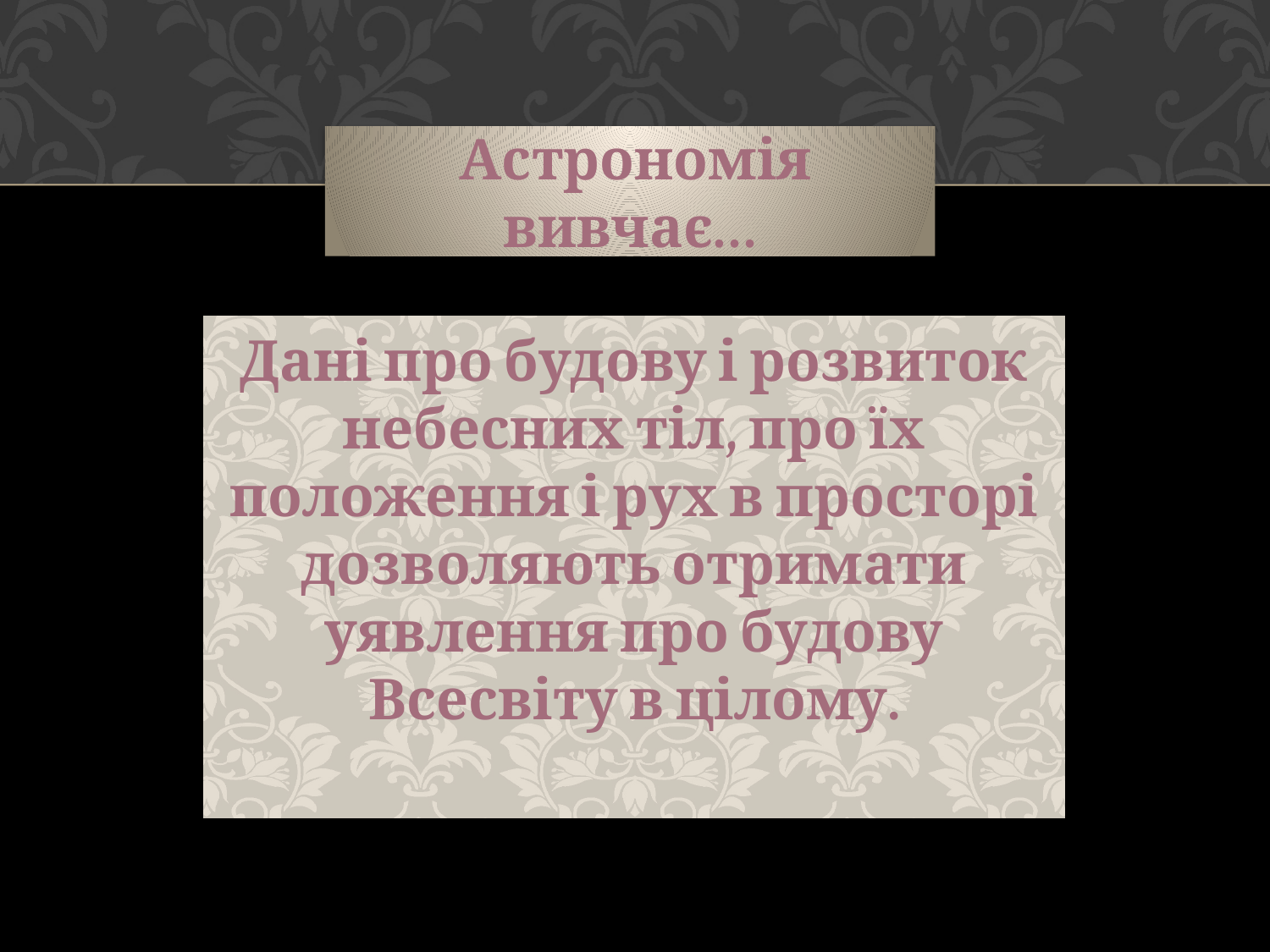

# Астрономія вивчає…
Дані про будову і розвиток небесних тіл, про їх положення і рух в просторі дозволяють отримати уявлення про будову Всесвіту в цілому.